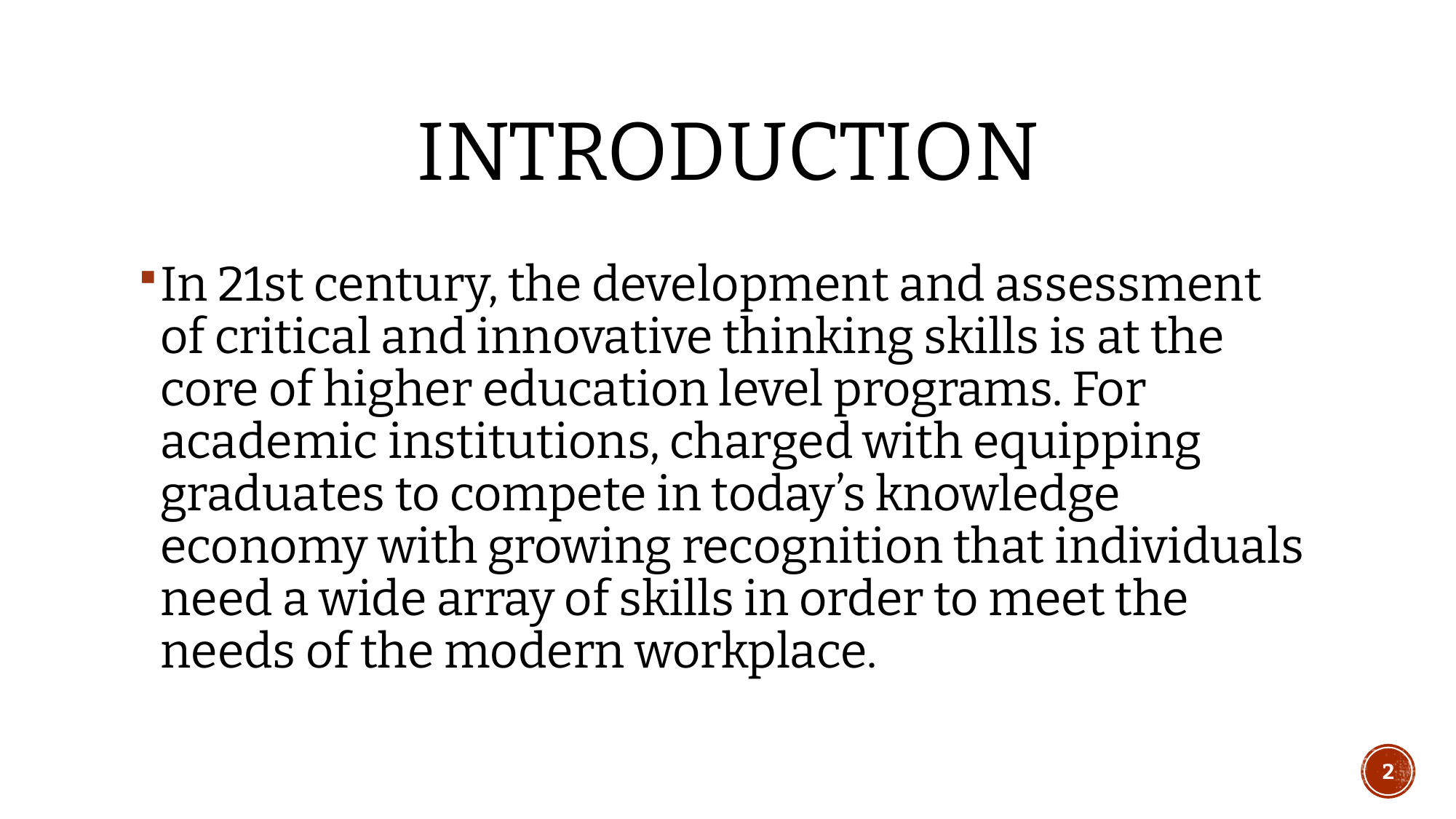

# Introduction
In 21st century, the development and assessment of critical and innovative thinking skills is at the core of higher education level programs. For academic institutions, charged with equipping graduates to compete in today’s knowledge economy with growing recognition that individuals need a wide array of skills in order to meet the needs of the modern workplace.
2